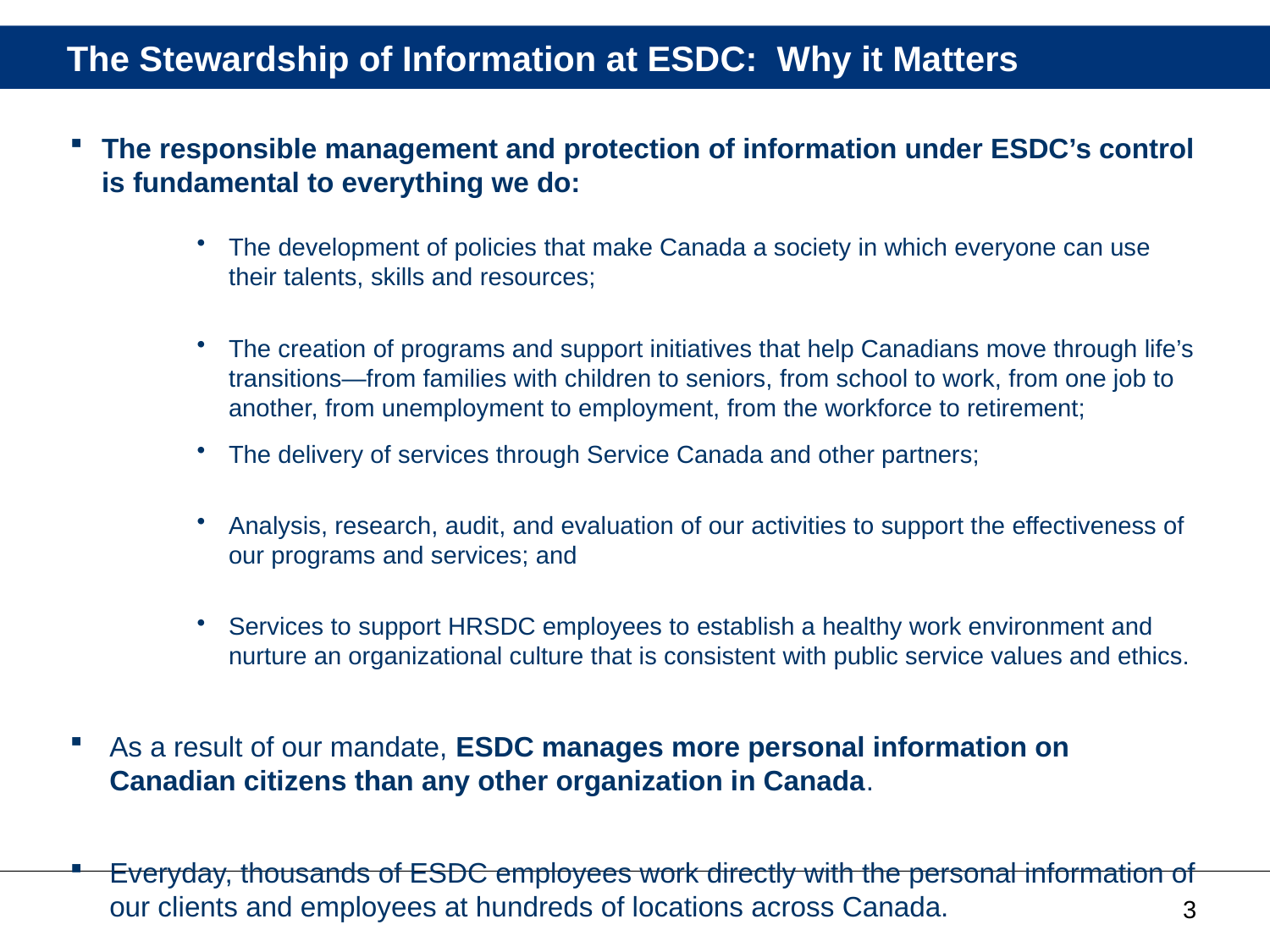

# The Stewardship of Information at ESDC:  Why it Matters
The responsible management and protection of information under ESDC’s control is fundamental to everything we do:

The development of policies that make Canada a society in which everyone can use their talents, skills and resources;

The creation of programs and support initiatives that help Canadians move through life’s transitions—from families with children to seniors, from school to work, from one job to another, from unemployment to employment, from the workforce to retirement;

The delivery of services through Service Canada and other partners;

Analysis, research, audit, and evaluation of our activities to support the effectiveness of our programs and services; and

Services to support HRSDC employees to establish a healthy work environment and nurture an organizational culture that is consistent with public service values and ethics.

As a result of our mandate, ESDC manages more personal information on Canadian citizens than any other organization in Canada.

Everyday, thousands of ESDC employees work directly with the personal information of our clients and employees at hundreds of locations across Canada.